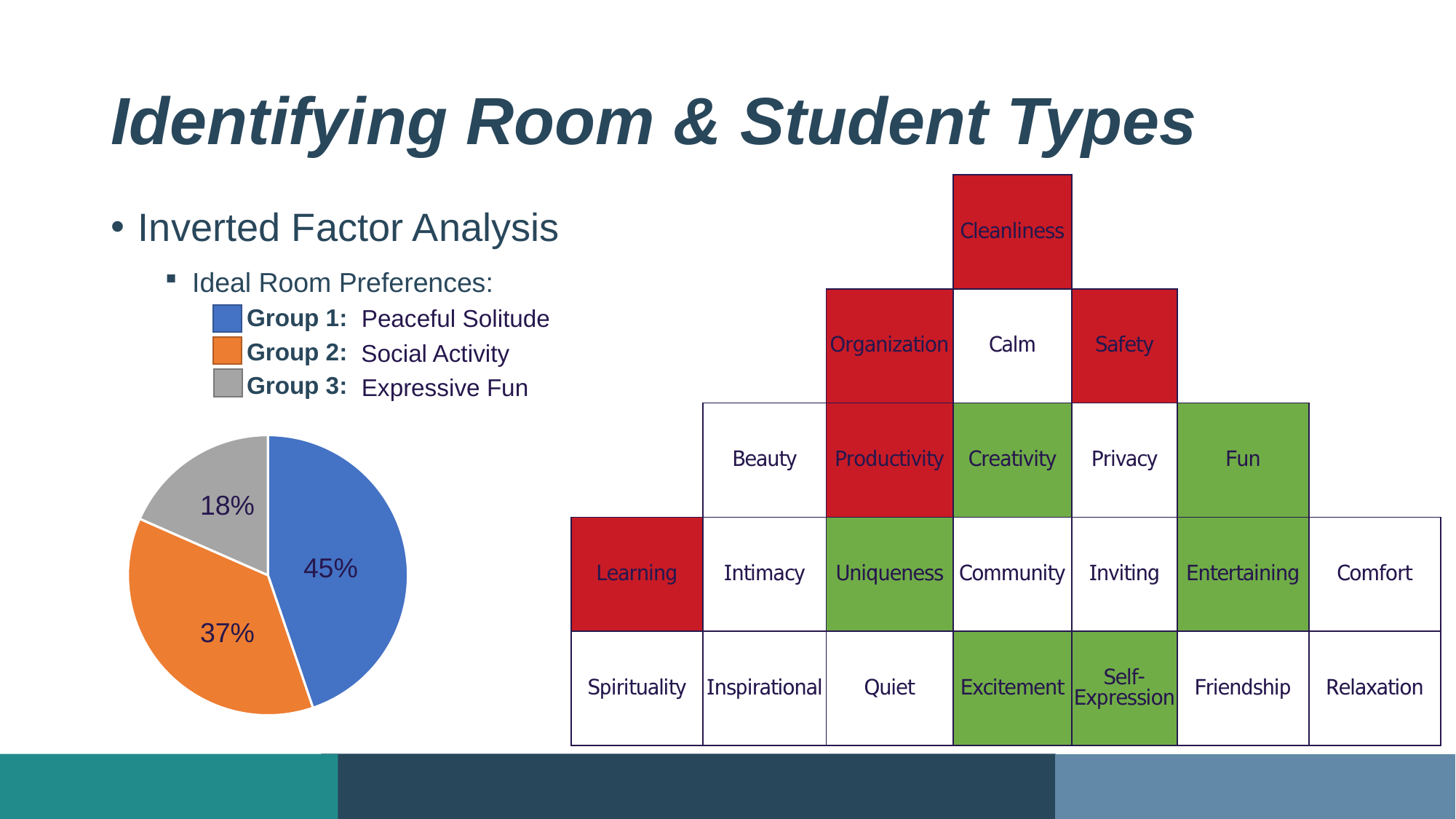

# Identifying Room & Student Types
|  |  |  | Cleanliness |  |  |  |
| --- | --- | --- | --- | --- | --- | --- |
|  |  | Organization | Calm | Safety |  |  |
|  | Beauty | Productivity | Creativity | Privacy | Fun |  |
| Learning | Intimacy | Uniqueness | Community | Inviting | Entertaining | Comfort |
| Spirituality | Inspirational | Quiet | Excitement | Self-Expression | Friendship | Relaxation |
Inverted Factor Analysis

Ideal Room Preferences:
Group 1:
Group 2:
Group 3:

Peaceful Solitude

Social Activity

Expressive Fun

### Chart

| Category | Sales |
|---|---|
| 1st Qtr | 73.0 |
| 2nd Qtr | 60.0 |
| 3rd Qtr | 30.0 |
18%
45%
37%